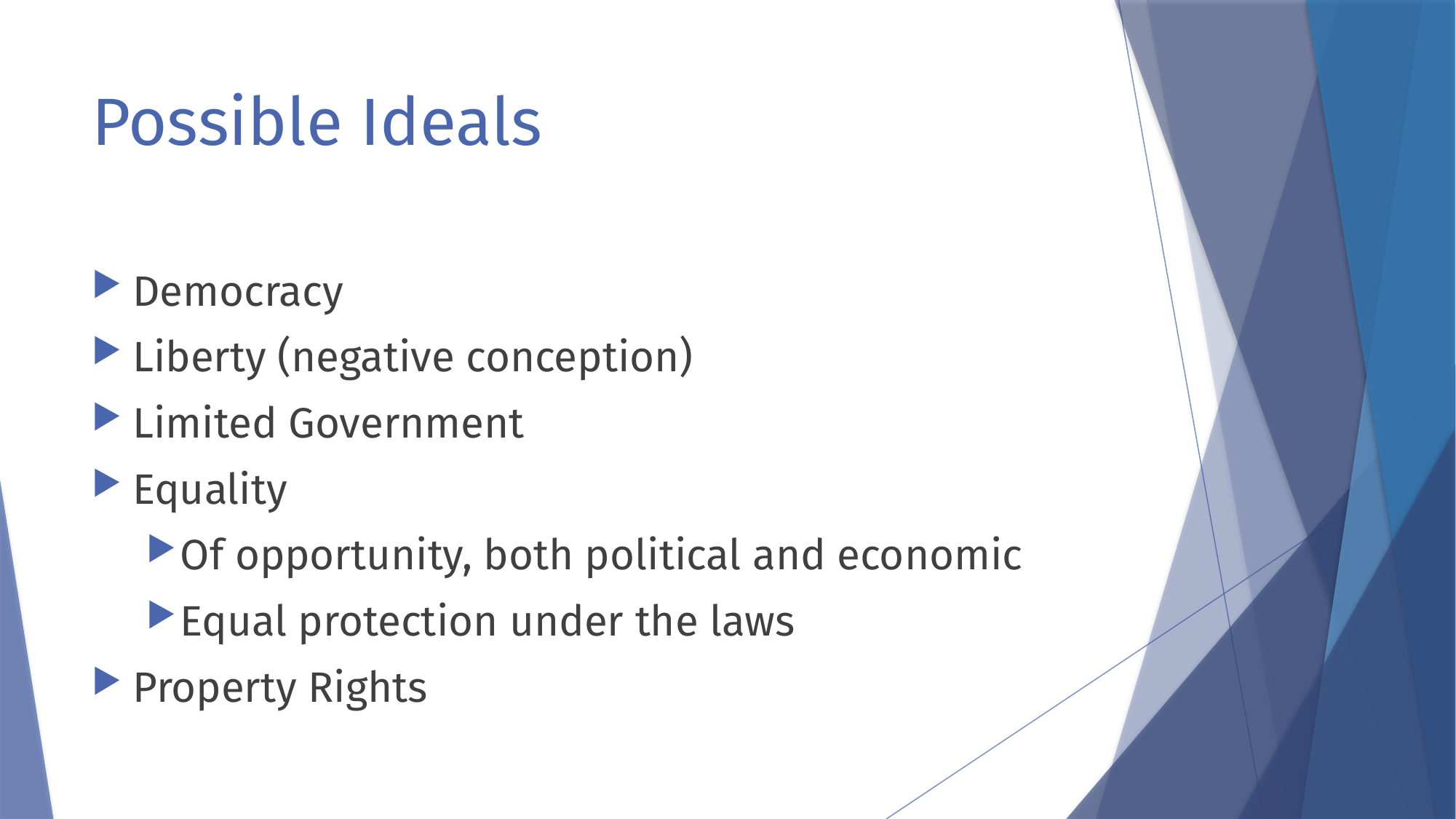

# Possible Ideals
Democracy
Liberty (negative conception)
Limited Government
Equality
Of opportunity, both political and economic
Equal protection under the laws
Property Rights